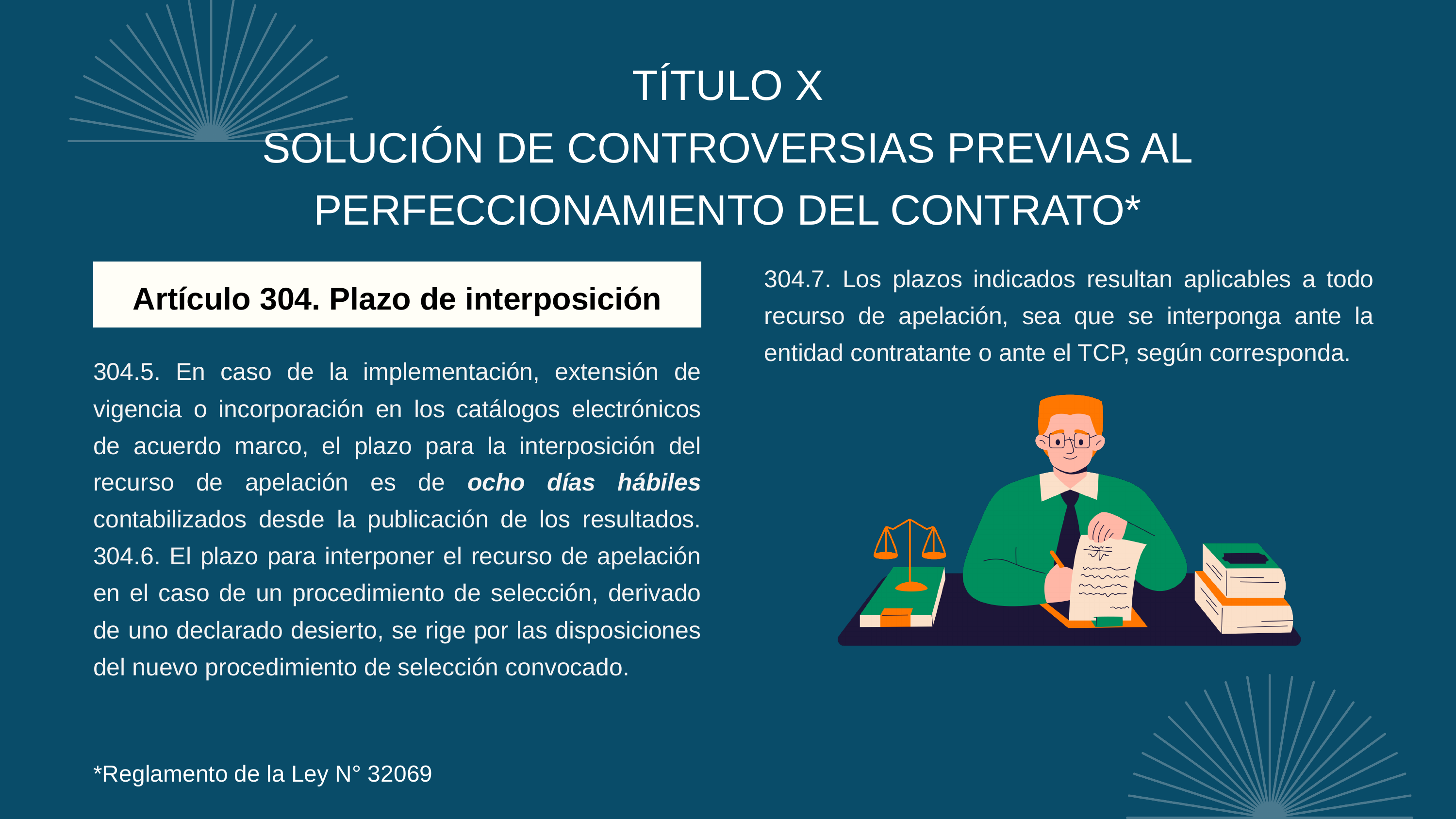

TÍTULO X
SOLUCIÓN DE CONTROVERSIAS PREVIAS AL
PERFECCIONAMIENTO DEL CONTRATO*
304.7. Los plazos indicados resultan aplicables a todo recurso de apelación, sea que se interponga ante la entidad contratante o ante el TCP, según corresponda.

Artículo 304. Plazo de interposición
304.5. En caso de la implementación, extensión de vigencia o incorporación en los catálogos electrónicos de acuerdo marco, el plazo para la interposición del recurso de apelación es de ocho días hábiles contabilizados desde la publicación de los resultados. 304.6. El plazo para interponer el recurso de apelación en el caso de un procedimiento de selección, derivado de uno declarado desierto, se rige por las disposiciones del nuevo procedimiento de selección convocado.

*Reglamento de la Ley N° 32069